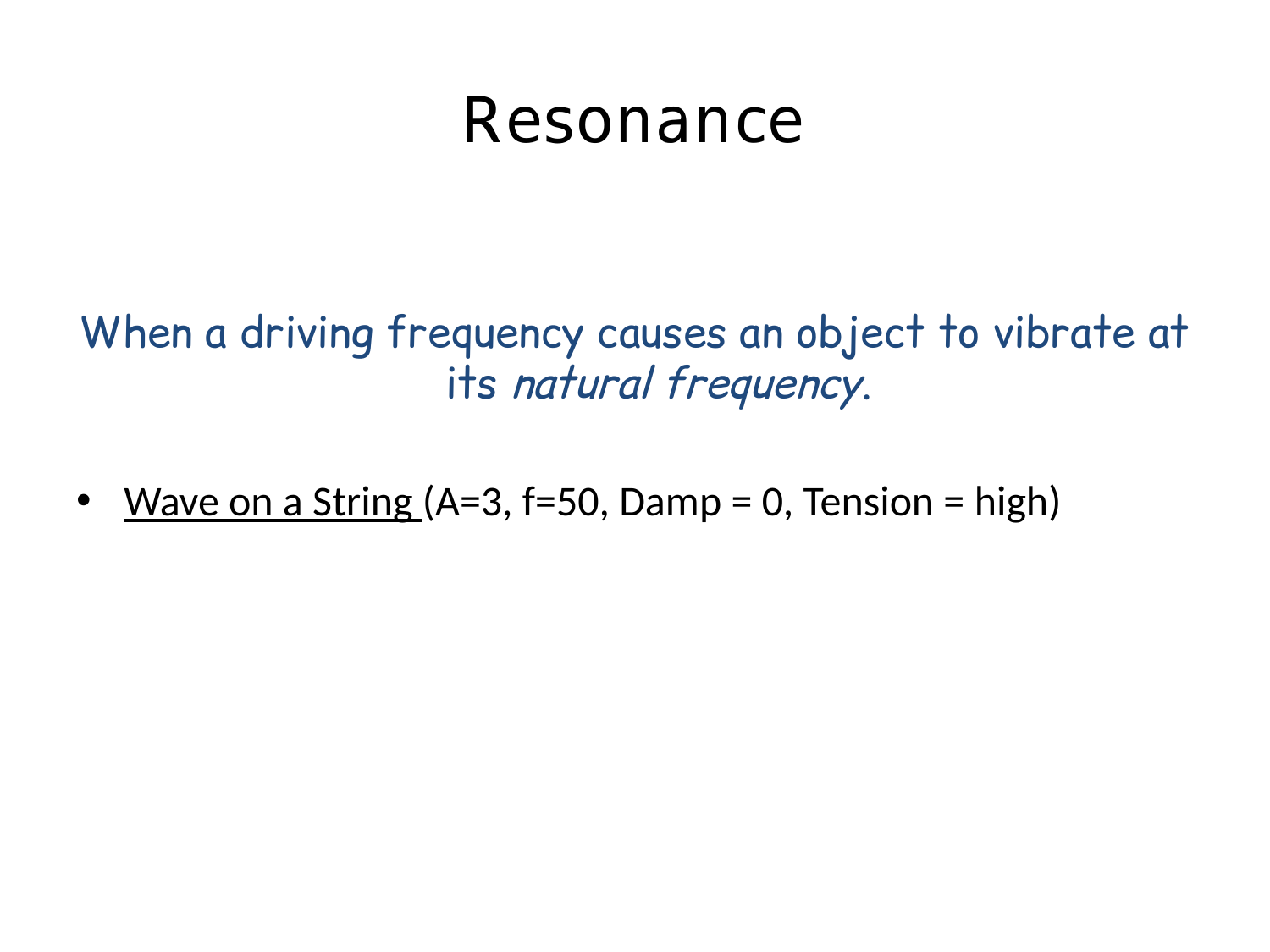

# Resonance

When a driving frequency causes an object to vibrate at its natural frequency.

Wave on a String (A=3, f=50, Damp = 0, Tension = high)